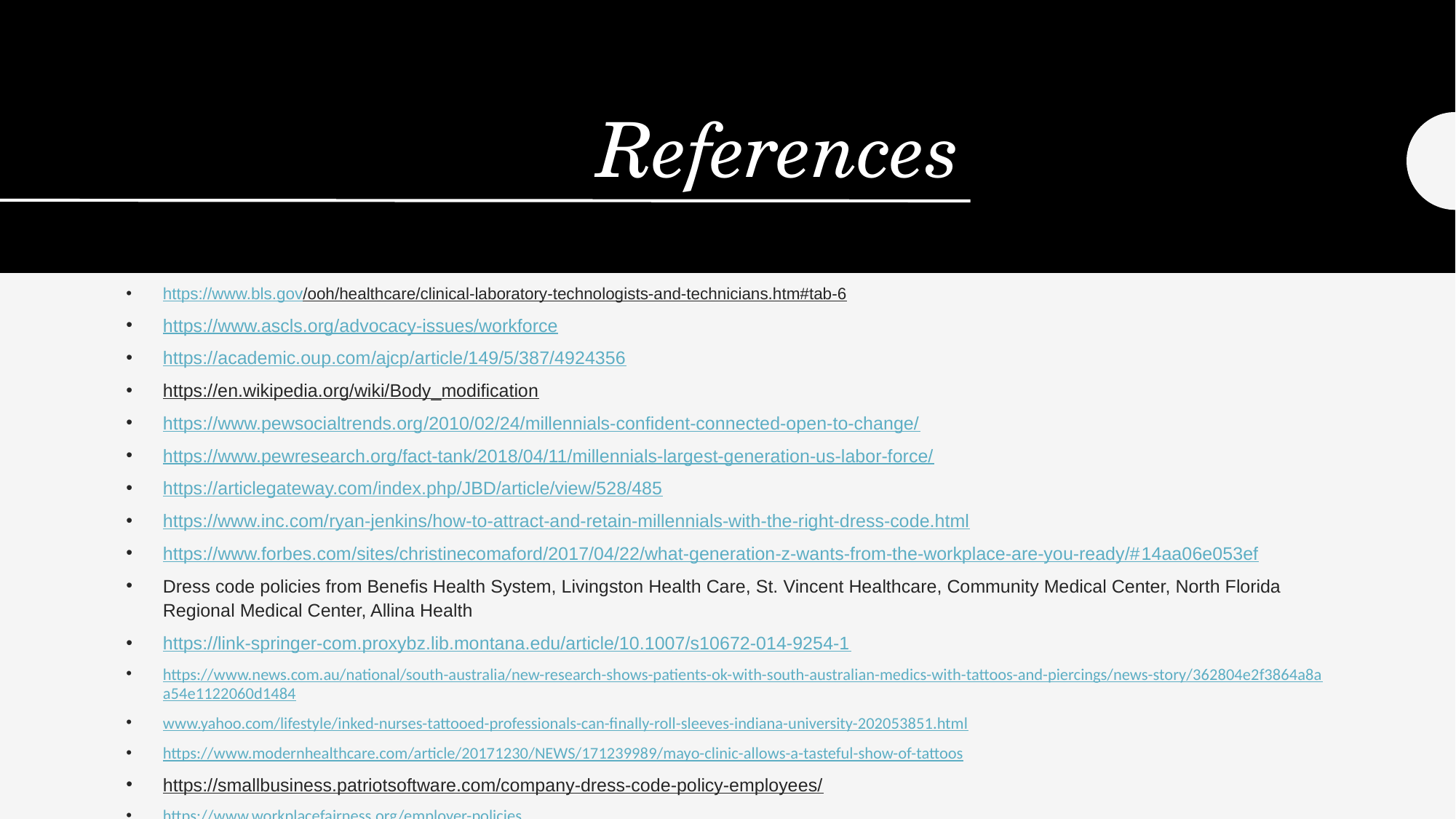

# References

https://www.bls.gov/ooh/healthcare/clinical-laboratory-technologists-and-technicians.htm#tab-6
https://www.ascls.org/advocacy-issues/workforce
https://academic.oup.com/ajcp/article/149/5/387/4924356
https://en.wikipedia.org/wiki/Body_modification
https://www.pewsocialtrends.org/2010/02/24/millennials-confident-connected-open-to-change/
https://www.pewresearch.org/fact-tank/2018/04/11/millennials-largest-generation-us-labor-force/
https://articlegateway.com/index.php/JBD/article/view/528/485
https://www.inc.com/ryan-jenkins/how-to-attract-and-retain-millennials-with-the-right-dress-code.html
https://www.forbes.com/sites/christinecomaford/2017/04/22/what-generation-z-wants-from-the-workplace-are-you-ready/#14aa06e053ef
Dress code policies from Benefis Health System, Livingston Health Care, St. Vincent Healthcare, Community Medical Center, North Florida  Regional Medical Center, Allina Health
https://link-springer-com.proxybz.lib.montana.edu/article/10.1007/s10672-014-9254-1
https://www.news.com.au/national/south-australia/new-research-shows-patients-ok-with-south-australian-medics-with-tattoos-and-piercings/news-story/362804e2f3864a8aa54e1122060d1484
www.yahoo.com/lifestyle/inked-nurses-tattooed-professionals-can-finally-roll-sleeves-indiana-university-202053851.html
https://www.modernhealthcare.com/article/20171230/NEWS/171239989/mayo-clinic-allows-a-tasteful-show-of-tattoos
https://smallbusiness.patriotsoftware.com/company-dress-code-policy-employees/
https://www.workplacefairness.org/employer-policies